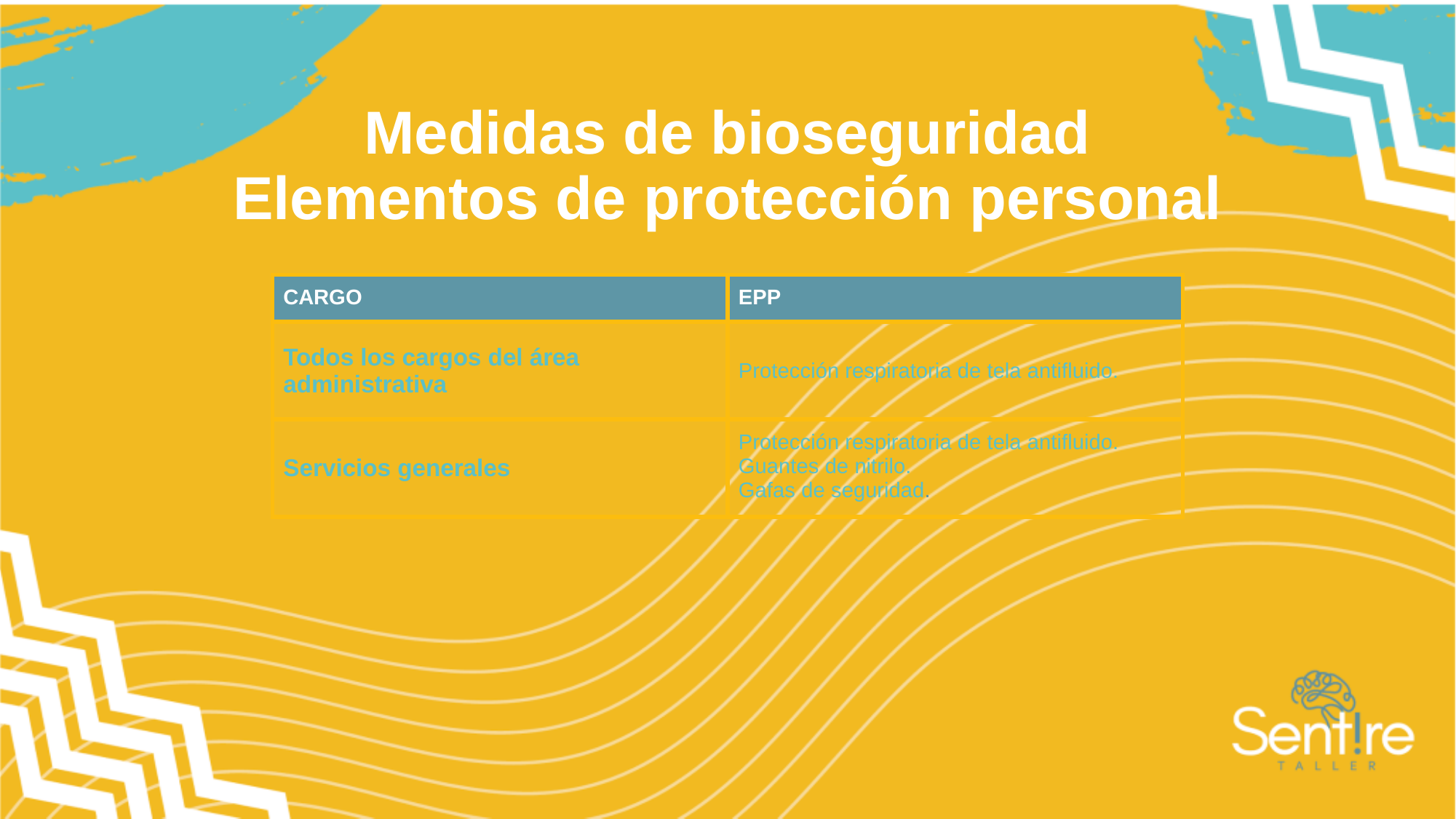

Medidas de bioseguridad
Elementos de protección personal
| CARGO | EPP |
| --- | --- |
| Todos los cargos del área administrativa | Protección respiratoria de tela antifluido. |
| Servicios generales | Protección respiratoria de tela antifluido. Guantes de nitrilo. Gafas de seguridad. |